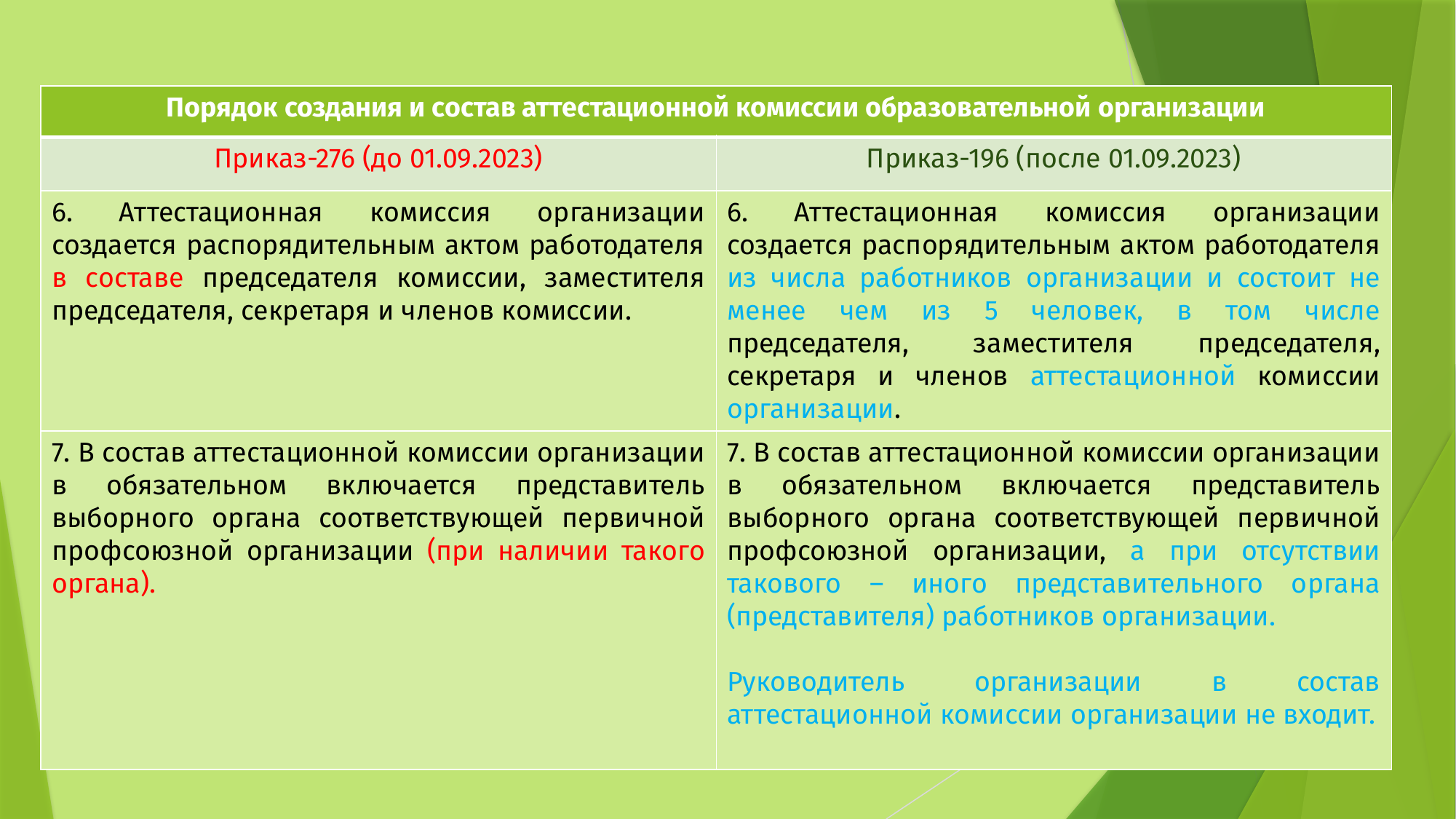

| Порядок создания и состав аттестационной комиссии образовательной организации |  |
| --- | --- |
| Приказ-276 (до 01.09.2023) | Приказ-196 (после 01.09.2023) |
| 6. Аттестационная комиссия организации создается распорядительным актом работодателя в составе председателя комиссии, заместителя председателя, секретаря и членов комиссии. | 6. Аттестационная комиссия организации создается распорядительным актом работодателя из числа работников организации и состоит не менее чем из 5 человек, в том числе председателя, заместителя председателя, секретаря и членов аттестационной комиссии организации. |
| 7. В состав аттестационной комиссии организации в обязательном включается представитель выборного органа соответствующей первичной профсоюзной организации (при наличии такого органа). | 7. В состав аттестационной комиссии организации в обязательном включается представитель выборного органа соответствующей первичной профсоюзной организации, а при отсутствии такового – иного представительного органа (представителя) работников организации. Руководитель организации в состав аттестационной комиссии организации не входит. |